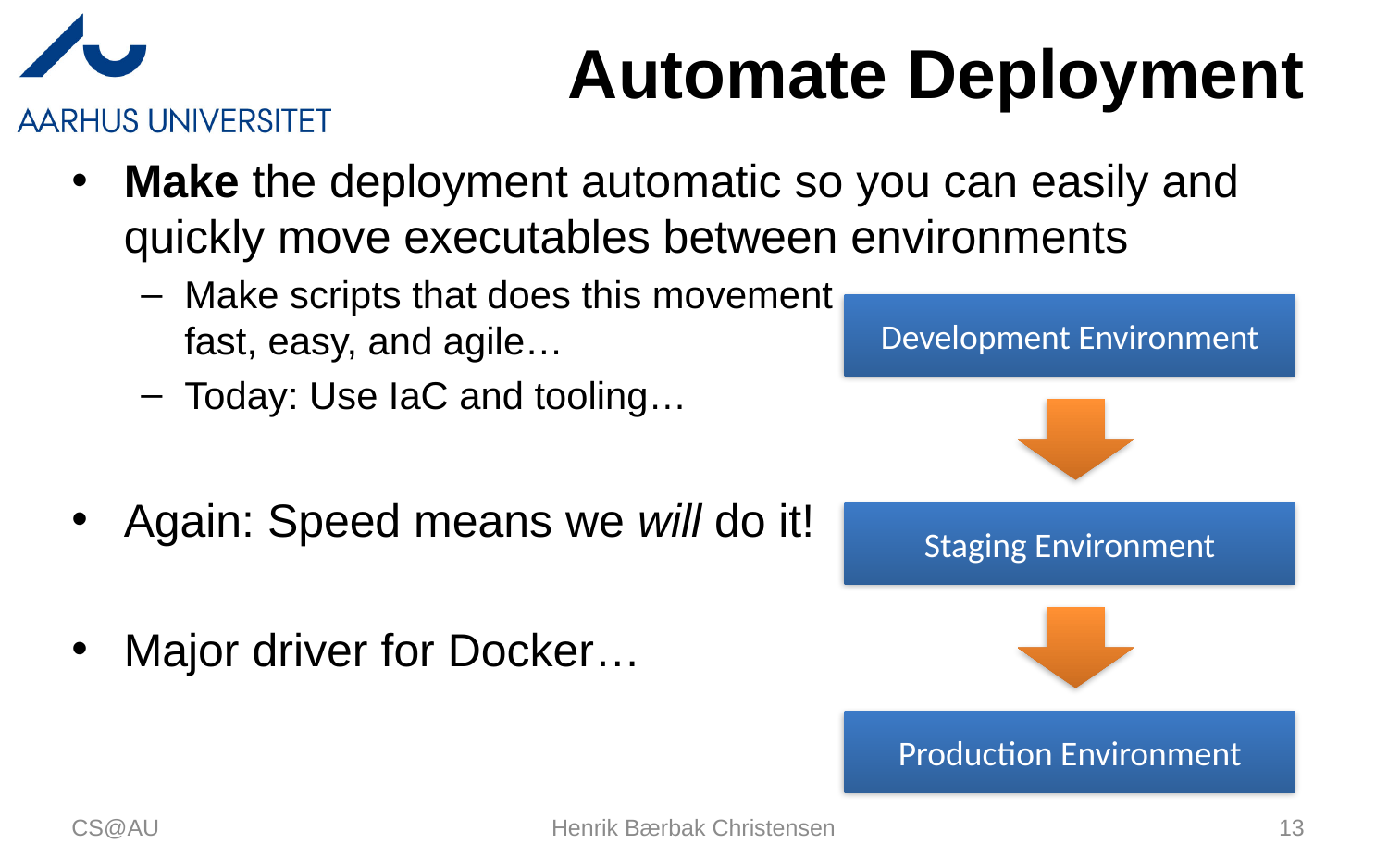

# Automate Deployment
Make the deployment automatic so you can easily and quickly move executables between environments
Make scripts that does this movement
fast, easy, and agile…
Today: Use IaC and tooling…

Again: Speed means we will do it!

Major driver for Docker…

Development Environment

Staging Environment

Production Environment
CS@AU
Henrik Bærbak Christensen
13